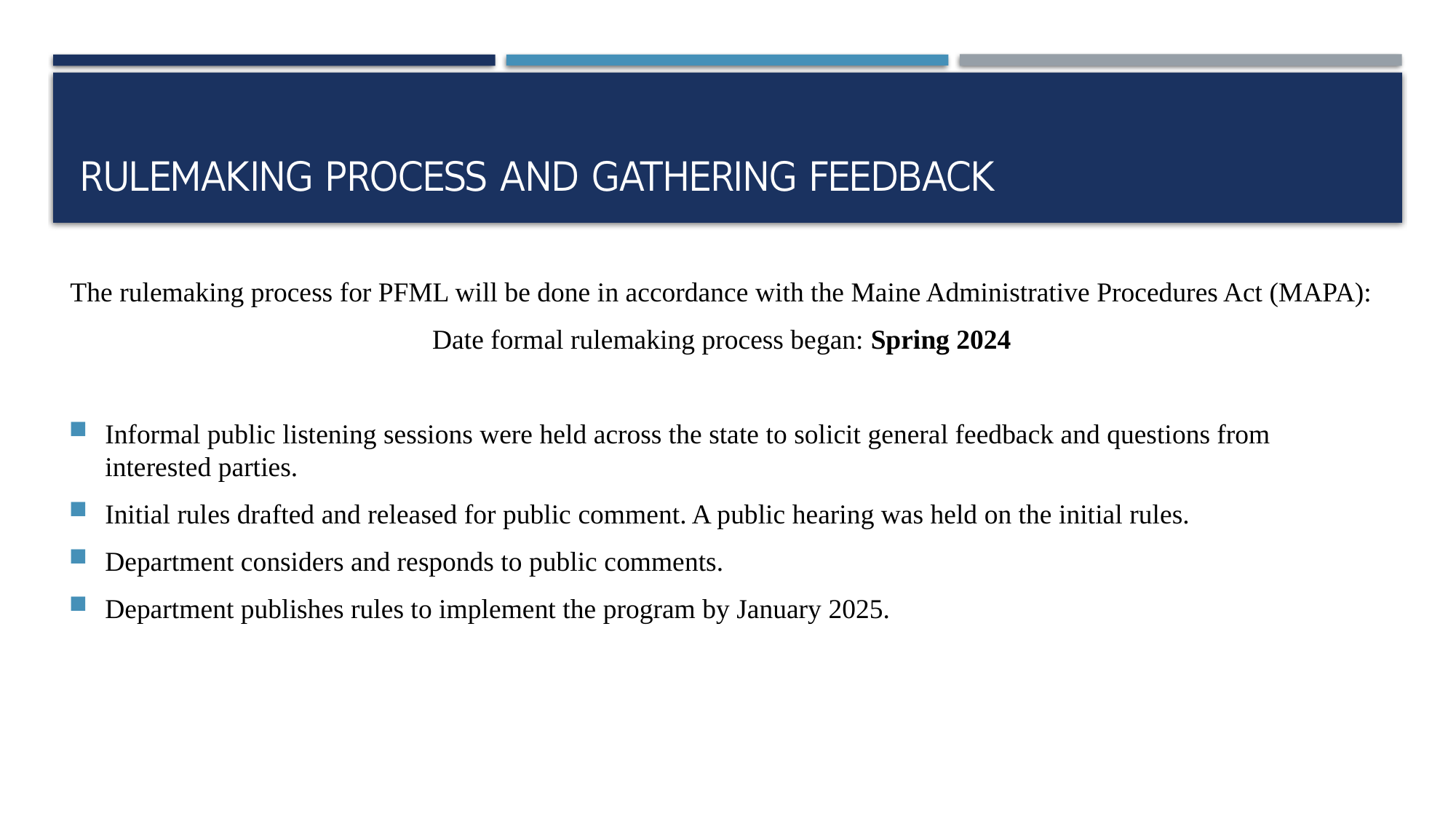

# RULEMAKING PROCESS AND GATHERING FEEDBACK
The rulemaking process for PFML will be done in accordance with the Maine Administrative Procedures Act (MAPA):
Date formal rulemaking process began: Spring 2024

Informal public listening sessions were held across the state to solicit general feedback and questions from interested parties.
Initial rules drafted and released for public comment. A public hearing was held on the initial rules.
Department considers and responds to public comments.
Department publishes rules to implement the program by January 2025.